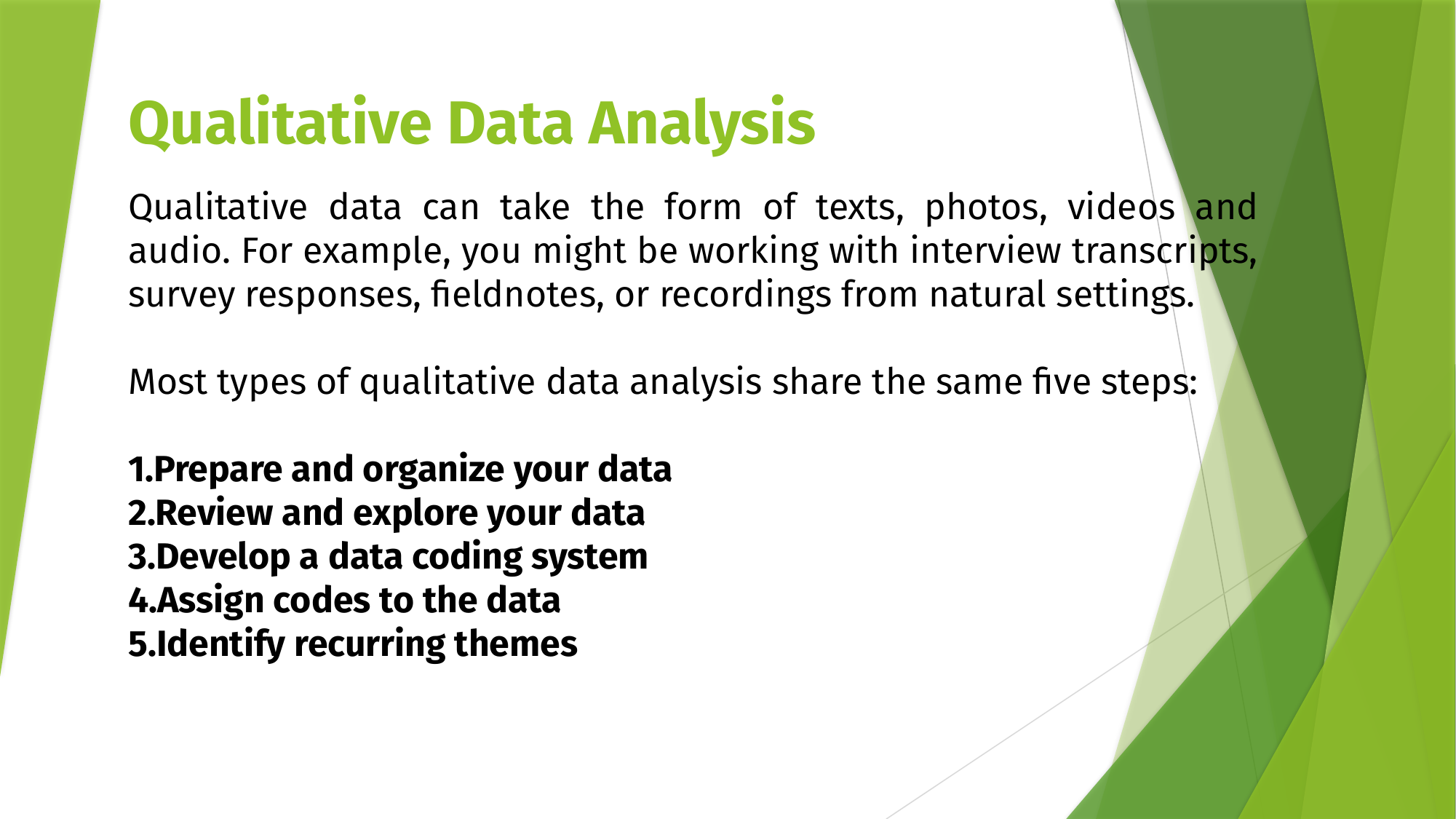

# Qualitative Data Analysis
Qualitative data can take the form of texts, photos, videos and audio. For example, you might be working with interview transcripts, survey responses, fieldnotes, or recordings from natural settings.

Most types of qualitative data analysis share the same five steps:

Prepare and organize your data
Review and explore your data
Develop a data coding system
Assign codes to the data
Identify recurring themes